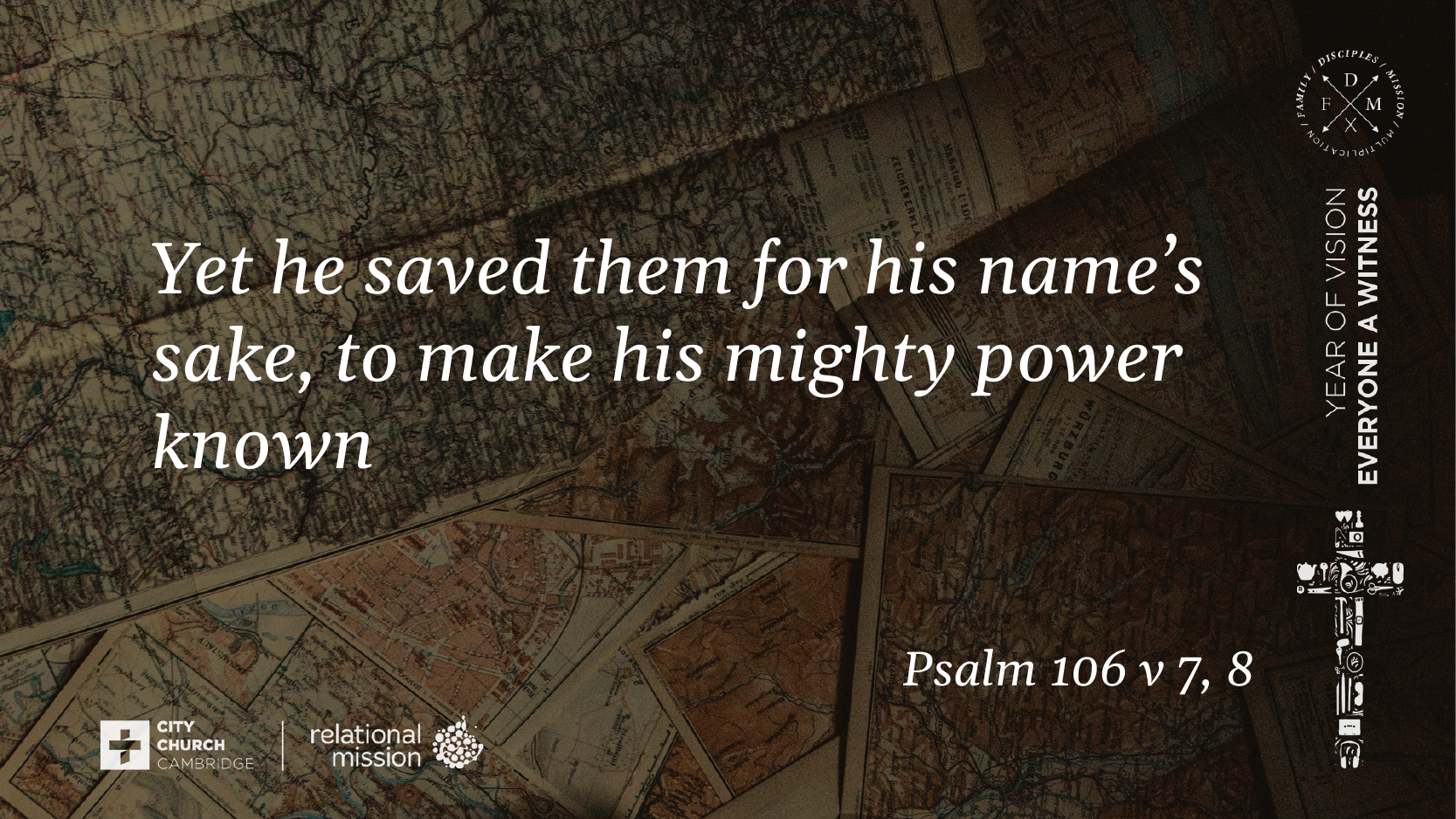

Yet he saved them for his name’s sake, to make his mighty power known
# Psalm 106 v 7, 8